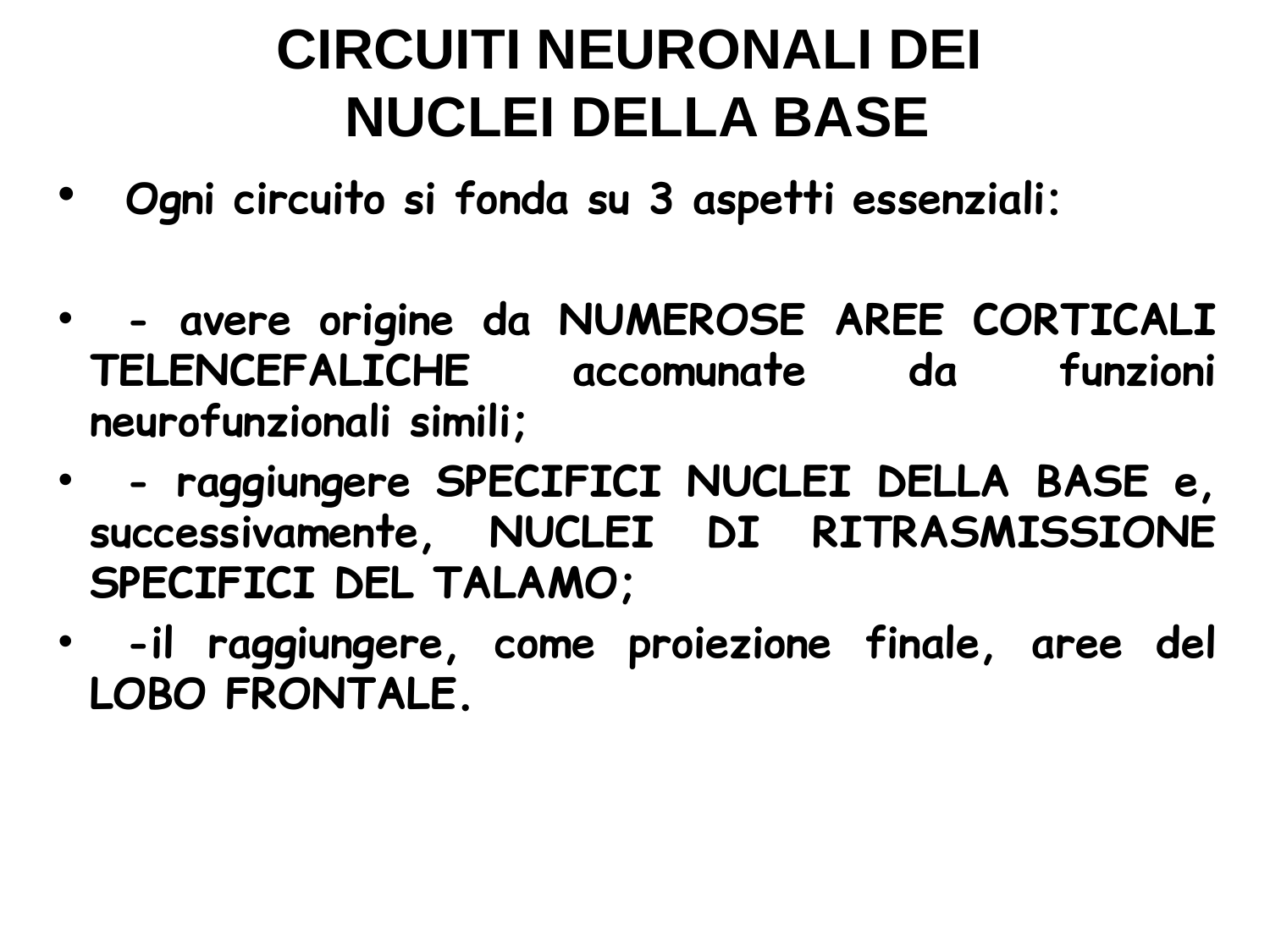

# CIRCUITI NEURONALI DEI NUCLEI DELLA BASE
	Ogni circuito si fonda su 3 aspetti essenziali:

	- avere origine da NUMEROSE AREE CORTICALI TELENCEFALICHE accomunate da funzioni neurofunzionali simili;
	- raggiungere SPECIFICI NUCLEI DELLA BASE e, successivamente, NUCLEI DI RITRASMISSIONE SPECIFICI DEL TALAMO;
	-il raggiungere, come proiezione finale, aree del LOBO FRONTALE.